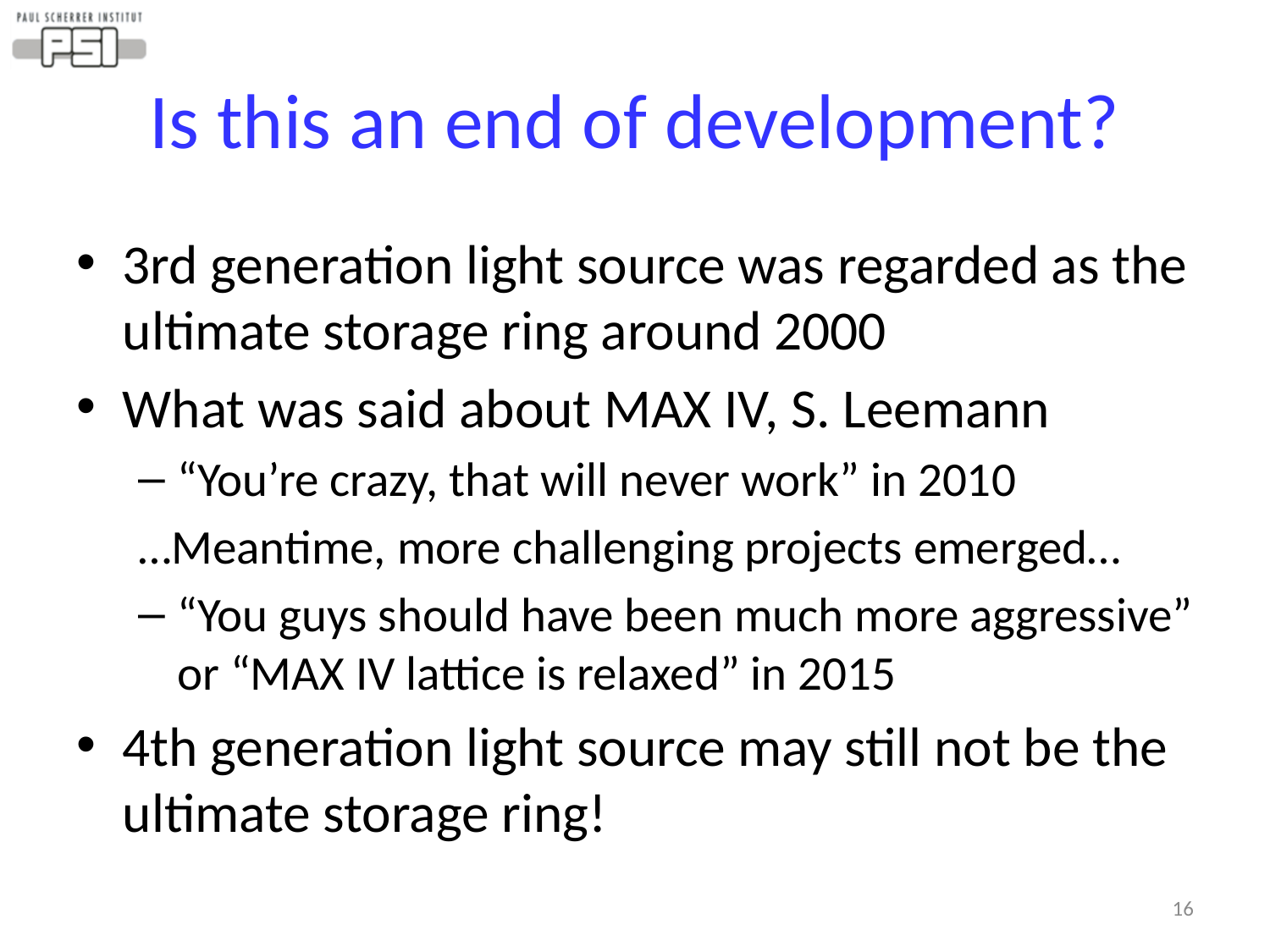

# Is this an end of development?
3rd generation light source was regarded as the ultimate storage ring around 2000
What was said about MAX IV, S. Leemann
“You’re crazy, that will never work” in 2010
…Meantime, more challenging projects emerged…
“You guys should have been much more aggressive” or “MAX IV lattice is relaxed” in 2015
4th generation light source may still not be the ultimate storage ring!
16